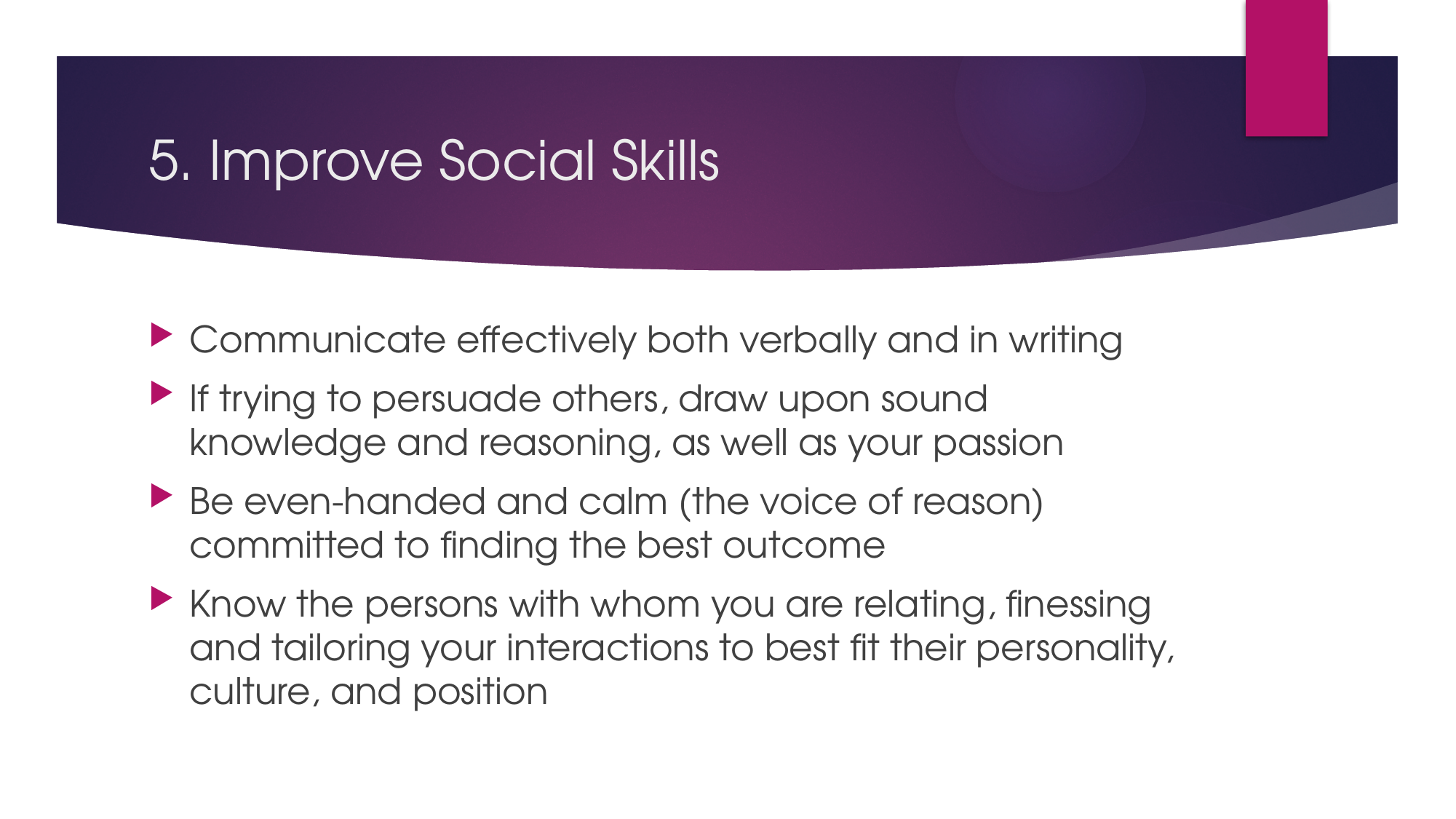

# 5. Improve Social Skills
Communicate effectively both verbally and in writing
If trying to persuade others, draw upon sound knowledge and reasoning, as well as your passion
Be even-handed and calm (the voice of reason) committed to finding the best outcome
Know the persons with whom you are relating, finessing and tailoring your interactions to best fit their personality, culture, and position